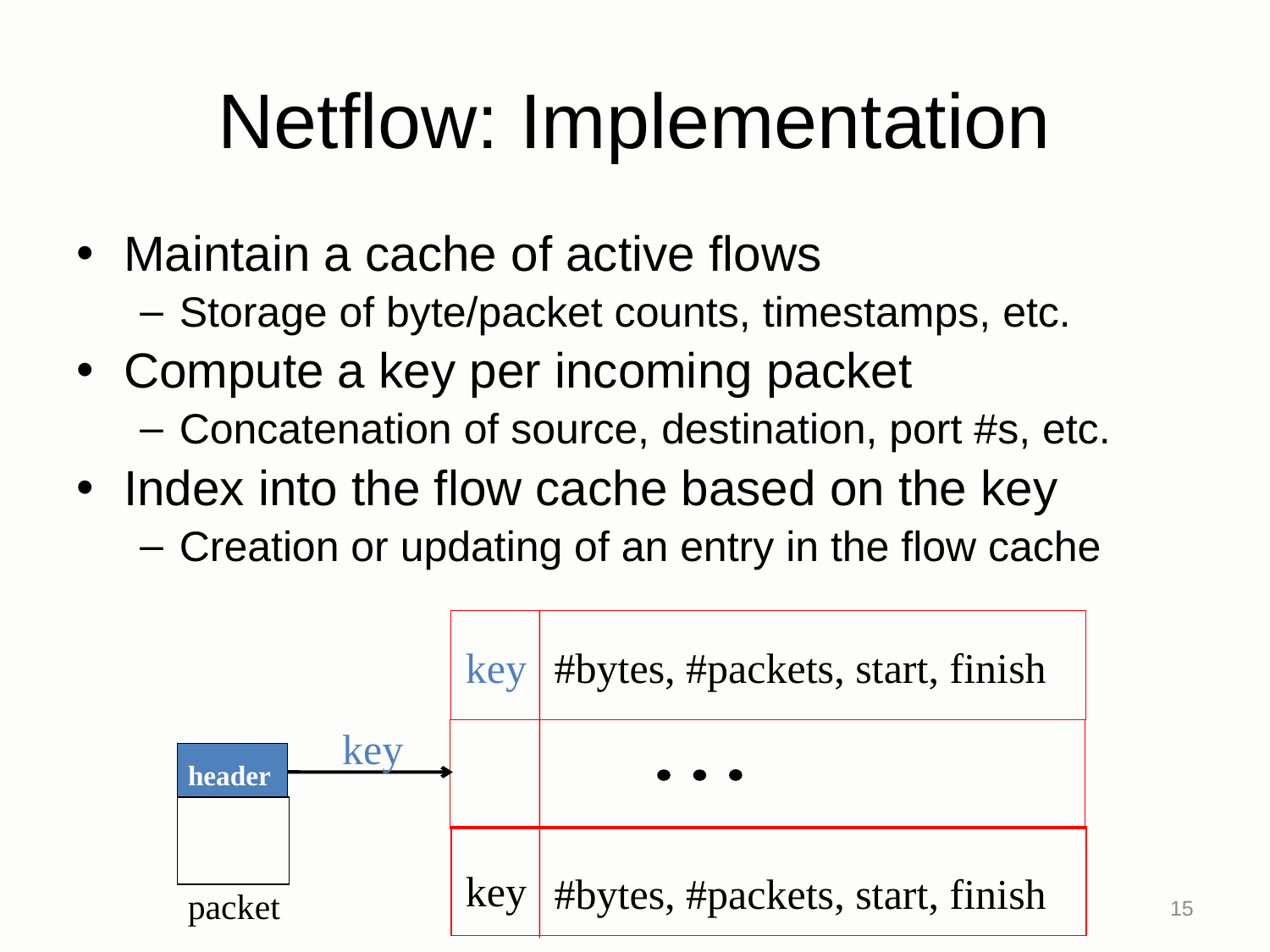

# Netflow: Implementation
Maintain a cache of active flows
Storage of byte/packet counts, timestamps, etc.
Compute a key per incoming packet
Concatenation of source, destination, port #s, etc.
Index into the flow cache based on the key
Creation or updating of an entry in the flow cache

#bytes, #packets, start, finish
key
key

header

key
#bytes, #packets, start, finish
packet
15